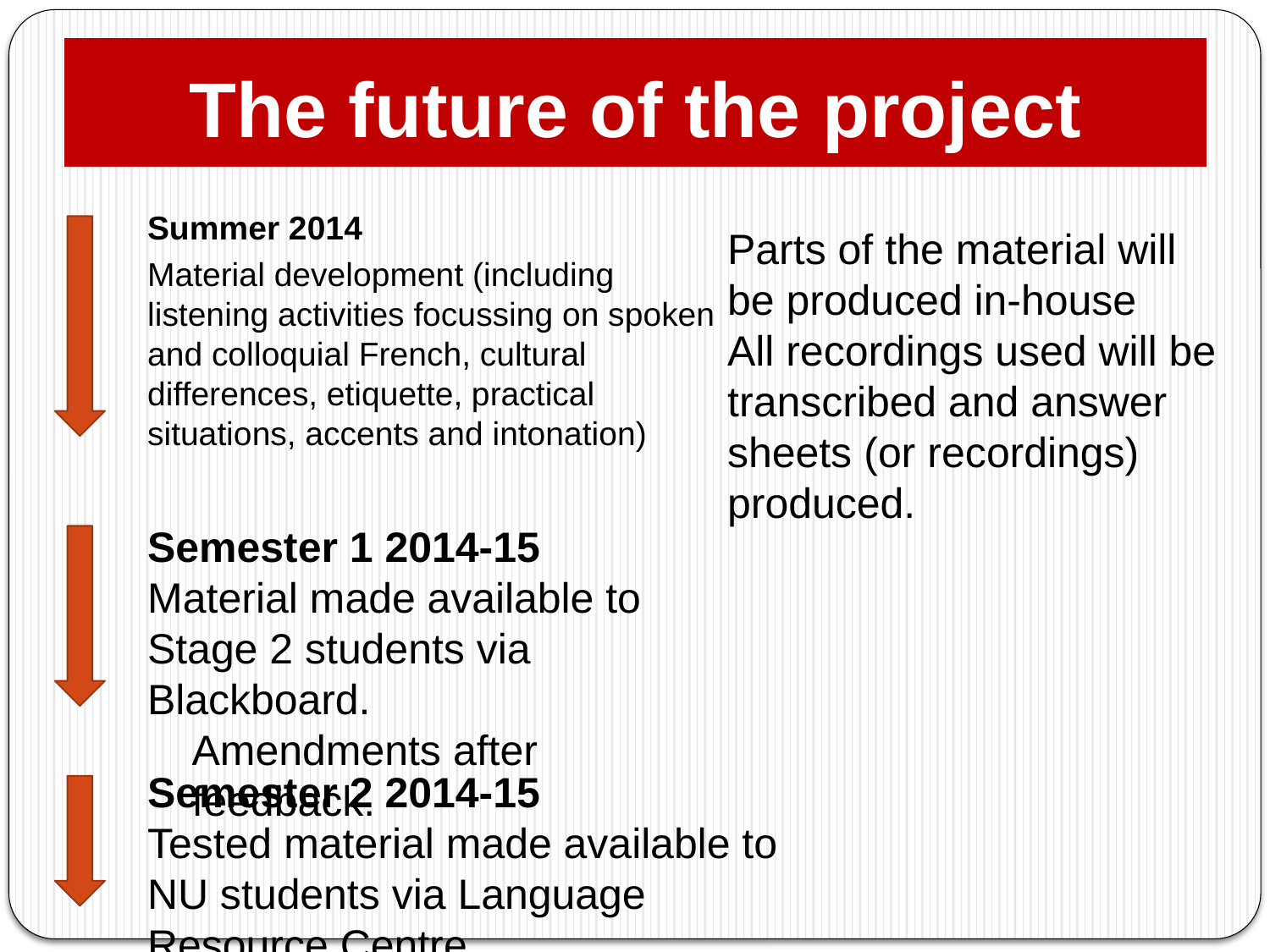

# The future of the project
Summer 2014
Material development (including listening activities focussing on spoken and colloquial French, cultural differences, etiquette, practical situations, accents and intonation)

Parts of the material will be produced in-house
All recordings used will be transcribed and answer sheets (or recordings) produced.
Semester 1 2014-15
Material made available to Stage 2 students via Blackboard.
Amendments after feedback.

Semester 2 2014-15
Tested material made available to NU students via Language Resource Centre.